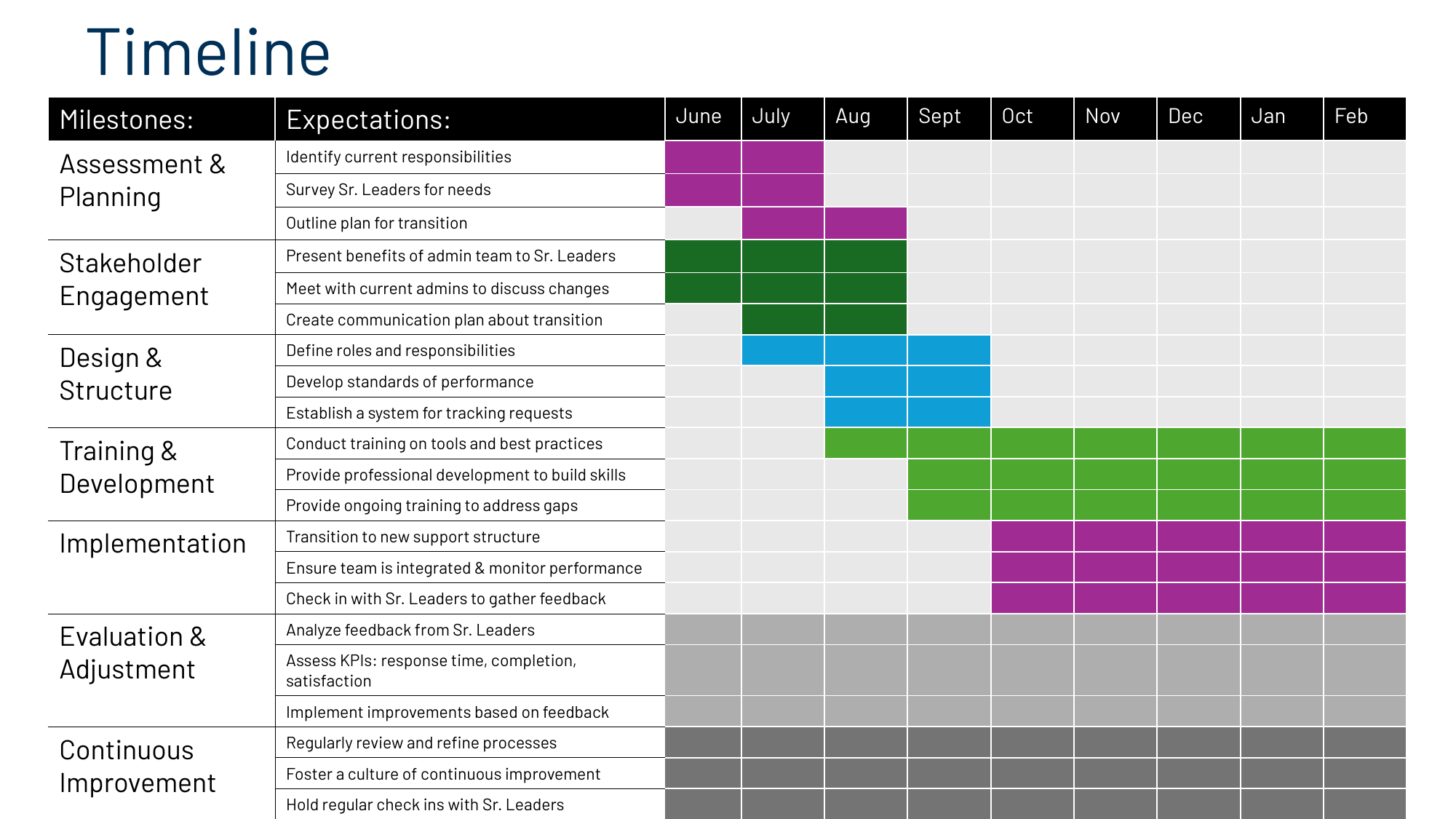

# Timeline
| Milestones: | Expectations: | June | July | Aug | Sept | Oct | Nov | Dec | Jan | Feb |
| --- | --- | --- | --- | --- | --- | --- | --- | --- | --- | --- |
| Assessment & Planning | Identify current responsibilities |  |  |  |  |  |  |  |  |  |
|  | Survey Sr. Leaders for needs |  |  |  |  |  |  |  |  |  |
|  | Outline plan for transition |  |  |  |  |  |  |  |  |  |
| Stakeholder Engagement | Present benefits of admin team to Sr. Leaders |  |  |  |  |  |  |  |  |  |
|  | Meet with current admins to discuss changes |  |  |  |  |  |  |  |  |  |
|  | Create communication plan about transition |  |  |  |  |  |  |  |  |  |
| Design & Structure | Define roles and responsibilities |  |  |  |  |  |  |  |  |  |
|  | Develop standards of performance |  |  |  |  |  |  |  |  |  |
|  | Establish a system for tracking requests |  |  |  |  |  |  |  |  |  |
| Training & Development | Conduct training on tools and best practices |  |  |  |  |  |  |  |  |  |
|  | Provide professional development to build skills |  |  |  |  |  |  |  |  |  |
|  | Provide ongoing training to address gaps |  |  |  |  |  |  |  |  |  |
| Implementation | Transition to new support structure |  |  |  |  |  |  |  |  |  |
|  | Ensure team is integrated & monitor performance |  |  |  |  |  |  |  |  |  |
|  | Check in with Sr. Leaders to gather feedback |  |  |  |  |  |  |  |  |  |
| Evaluation & Adjustment | Analyze feedback from Sr. Leaders |  |  |  |  |  |  |  |  |  |
|  | Assess KPIs: response time, completion, satisfaction |  |  |  |  |  |  |  |  |  |
|  | Implement improvements based on feedback |  |  |  |  |  |  |  |  |  |
| Continuous Improvement | Regularly review and refine processes |  |  |  |  |  |  |  |  |  |
|  | Foster a culture of continuous improvement |  |  |  |  |  |  |  |  |  |
|  | Hold regular check ins with Sr. Leaders |  |  |  |  |  |  |  |  |  |